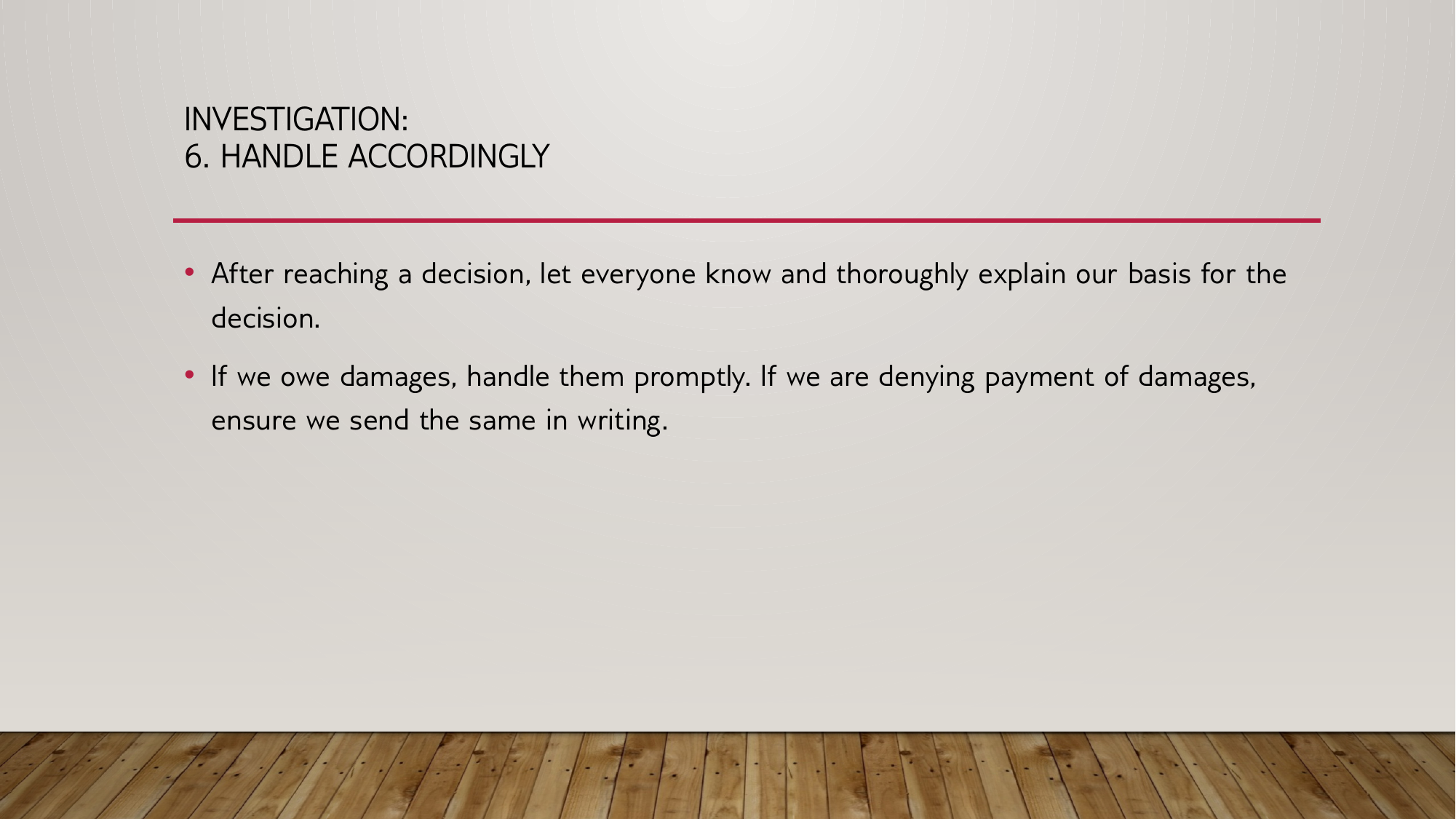

# Investigation: 6. Handle Accordingly
After reaching a decision, let everyone know and thoroughly explain our basis for the decision.
If we owe damages, handle them promptly. If we are denying payment of damages, ensure we send the same in writing.